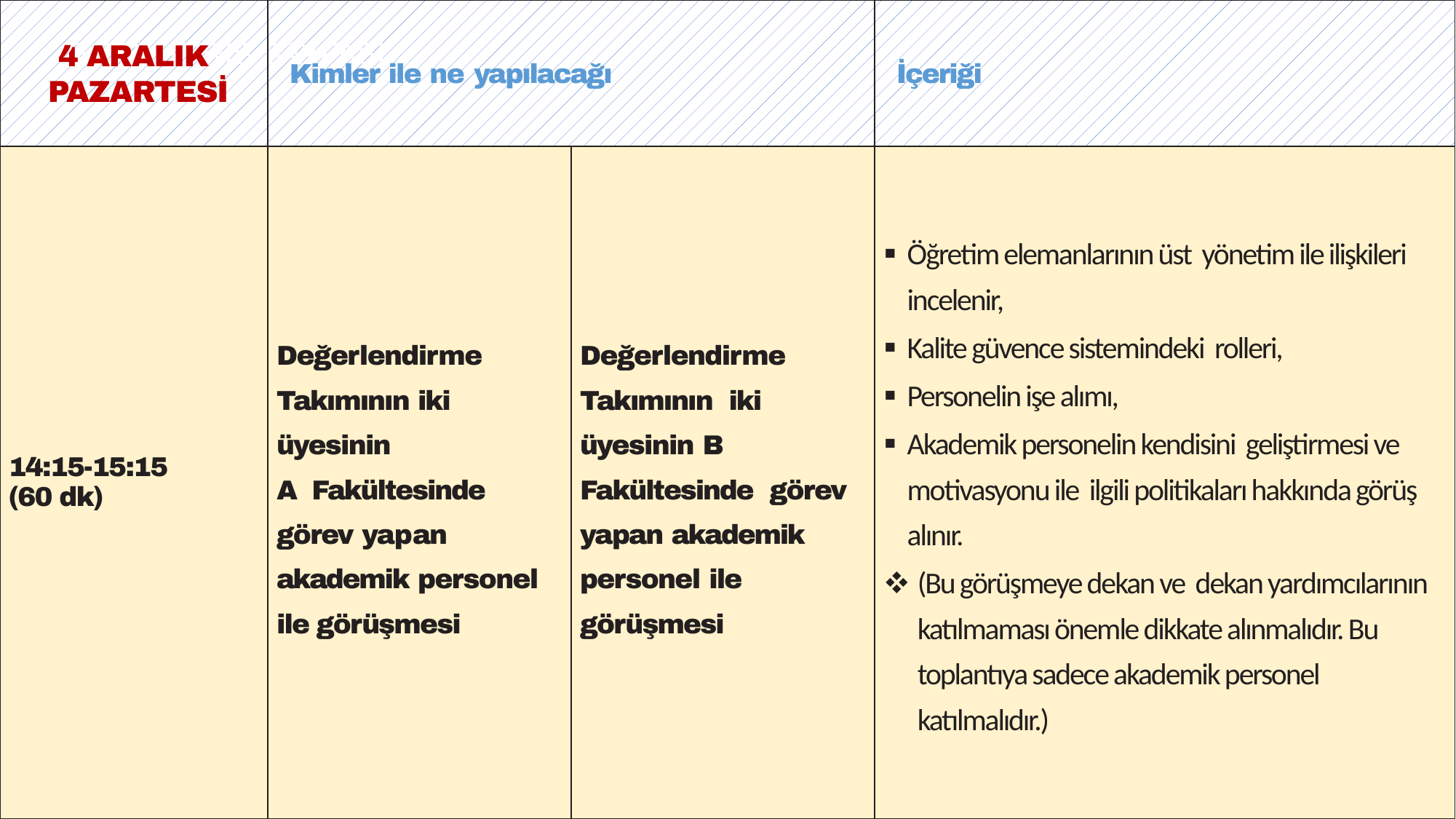

| 4 ARALIK PAZARTESİ | Kimler ile ne yapılacağı |  | İçeriği |
| --- | --- | --- | --- |
| 14:15-15:15 (60 dk) | Değerlendirme Takımının iki üyesinin A Fakültesinde görev yapan akademik personel ile görüşmesi | Değerlendirme Takımının iki üyesinin B Fakültesinde görev yapan akademik personel ile görüşmesi | Öğretim elemanlarının üst yönetim ile ilişkileri incelenir, Kalite güvence sistemindeki rolleri, Personelin işe alımı, Akademik personelin kendisini geliştirmesi ve motivasyonu ile ilgili politikaları hakkında görüş alınır. (Bu görüşmeye dekan ve dekan yardımcılarının katılmaması önemle dikkate alınmalıdır. Bu toplantıya sadece akademik personel katılmalıdır.) |
KONU GİRİŞ SAYFASI